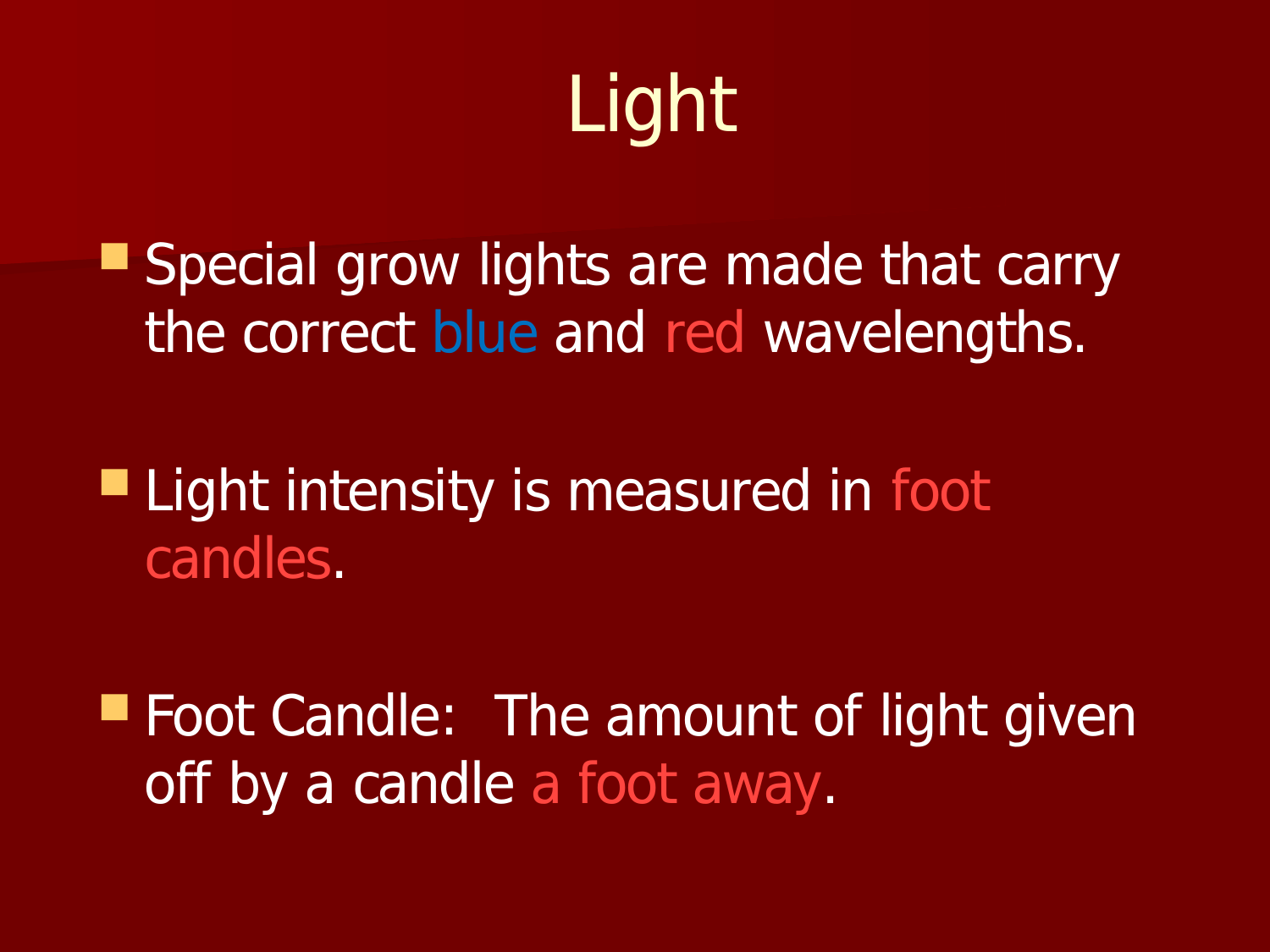

# Light
Special grow lights are made that carry the correct blue and red wavelengths.

Light intensity is measured in foot candles.

Foot Candle:  The amount of light given off by a candle a foot away.